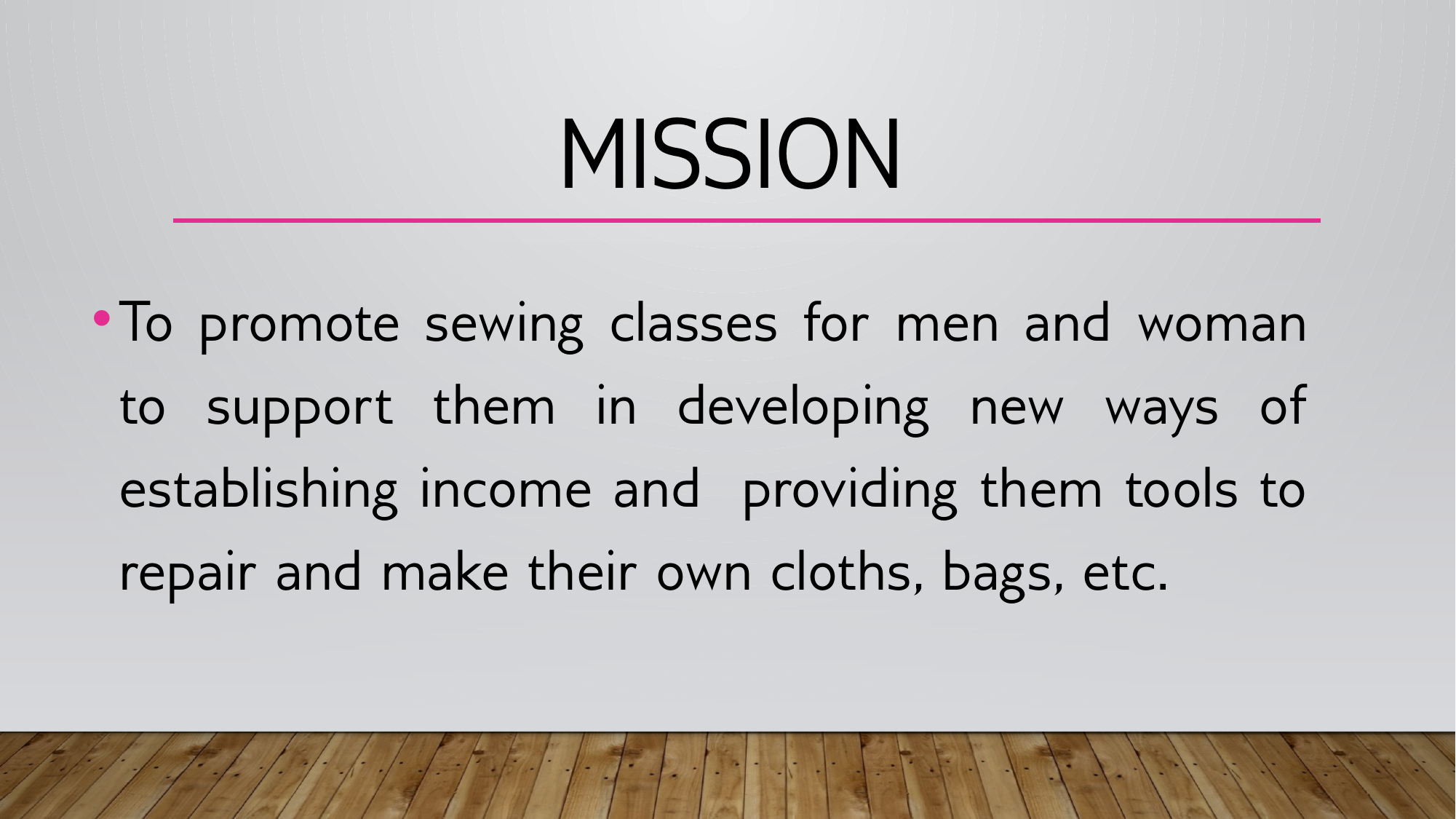

# Mission

To promote sewing classes for men and woman to support them in developing new ways of establishing income and  providing them tools to repair and make their own cloths, bags, etc.